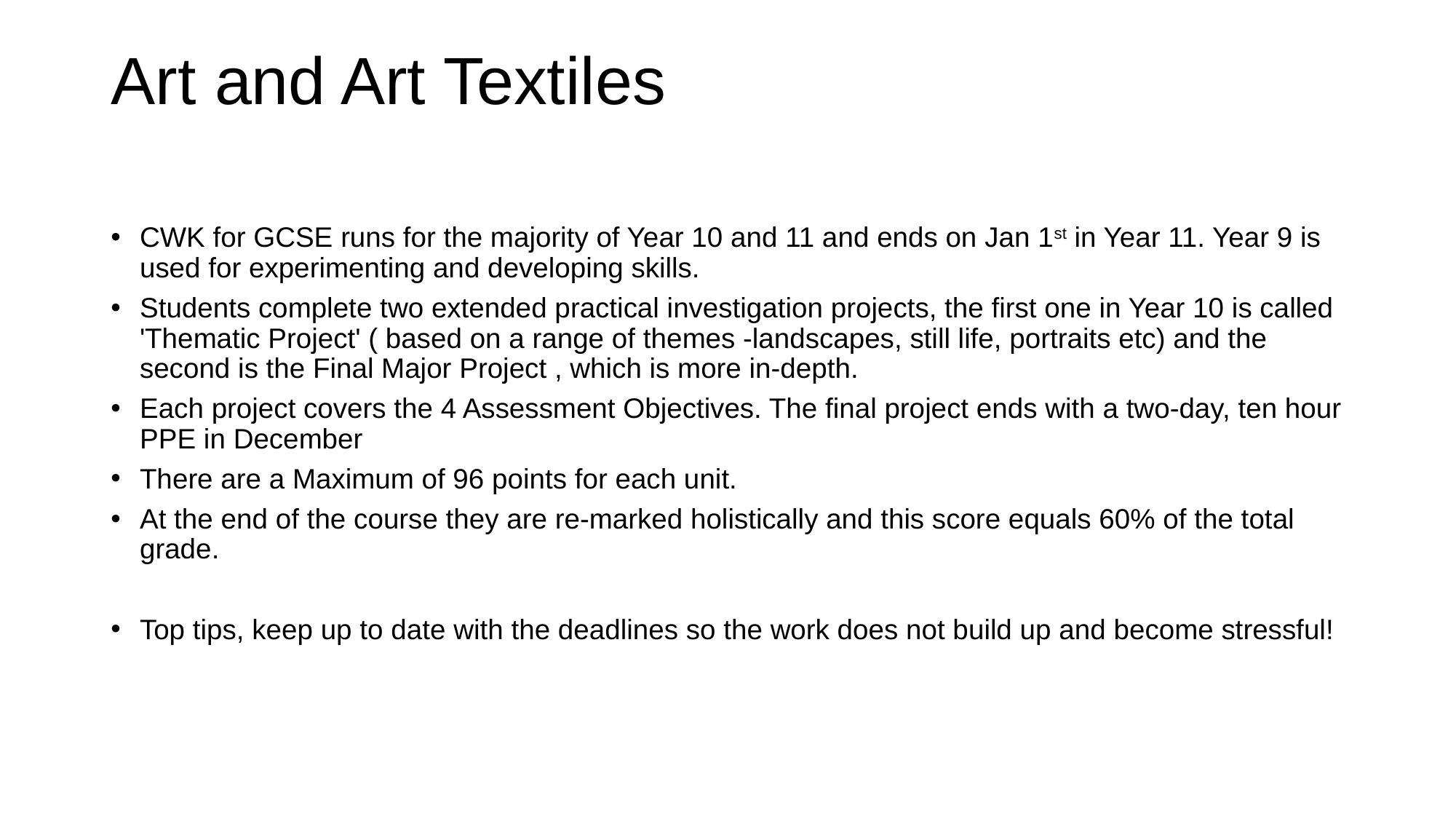

# Art and Art Textiles
CWK for GCSE runs for the majority of Year 10 and 11 and ends on Jan 1st in Year 11. Year 9 is used for experimenting and developing skills.
Students complete two extended practical investigation projects, the first one in Year 10 is called 'Thematic Project' ( based on a range of themes -landscapes, still life, portraits etc) and the second is the Final Major Project , which is more in-depth.
Each project covers the 4 Assessment Objectives. The final project ends with a two-day, ten hour PPE in December
There are a Maximum of 96 points for each unit.
At the end of the course they are re-marked holistically and this score equals 60% of the total grade.

Top tips, keep up to date with the deadlines so the work does not build up and become stressful!